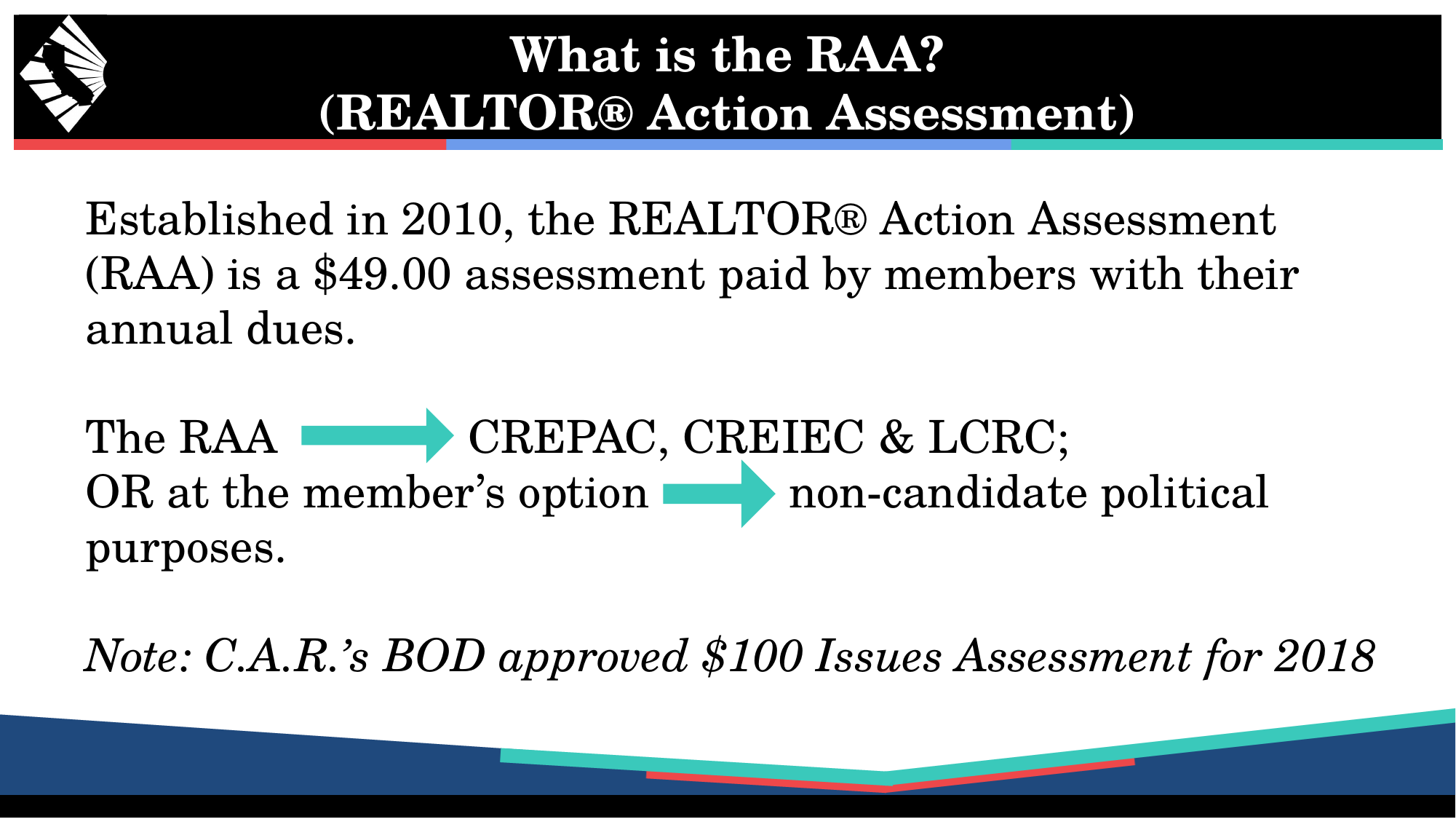

What is the RAA?
(REALTOR® Action Assessment)

Established in 2010, the REALTOR® Action Assessment (RAA) is a $49.00 assessment paid by members with their annual dues.

The RAA               CREPAC, CREIEC & LCRC;
OR at the member’s option           non-candidate political purposes.

Note: C.A.R.’s BOD approved $100 Issues Assessment for 2018